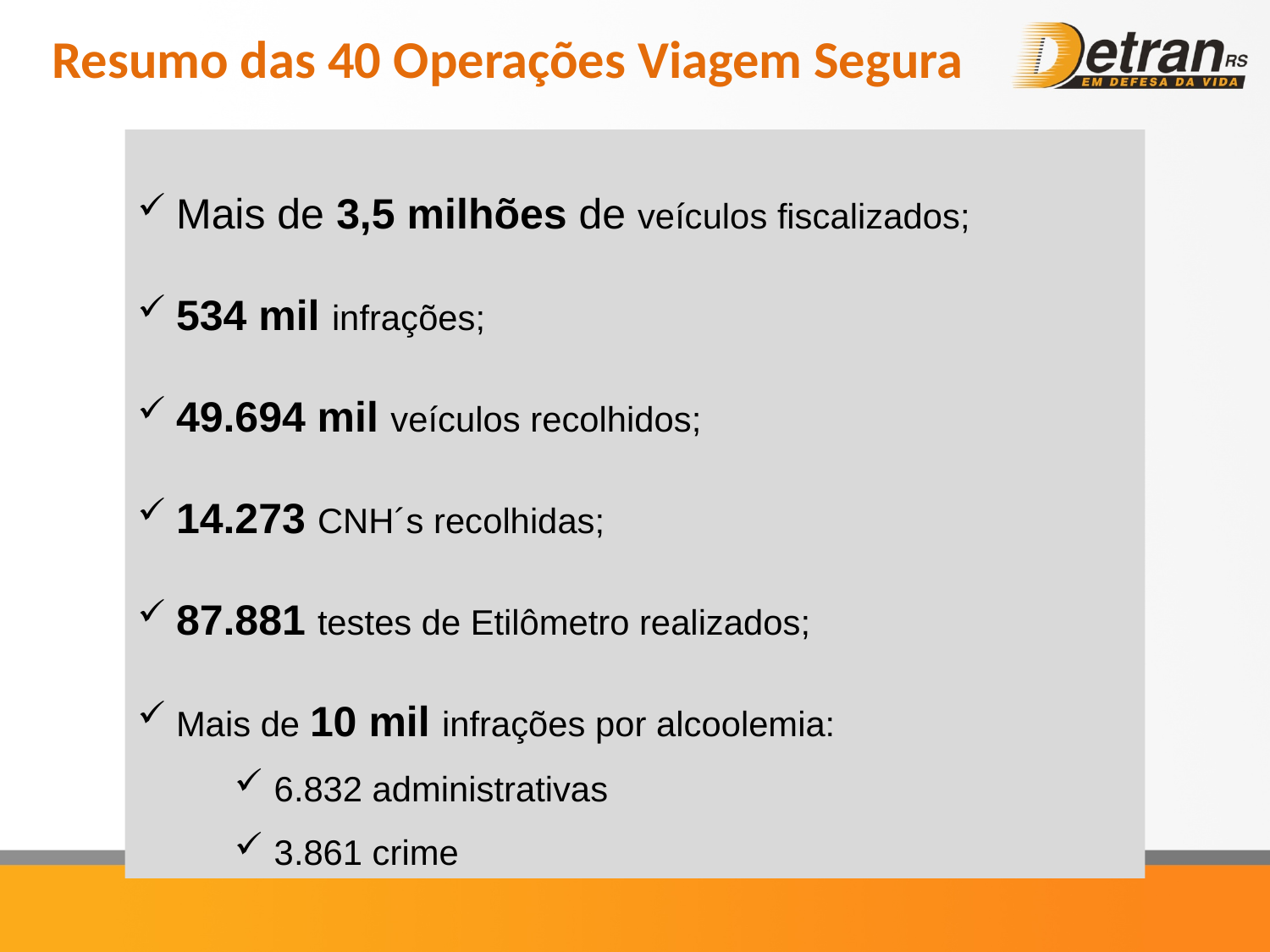

Resumo das 40 Operações Viagem Segura
 Mais de 3,5 milhões de veículos fiscalizados;
 534 mil infrações;
 49.694 mil veículos recolhidos;
 14.273 CNH´s recolhidas;
 87.881 testes de Etilômetro realizados;
 Mais de 10 mil infrações por alcoolemia:
 6.832 administrativas
 3.861 crime